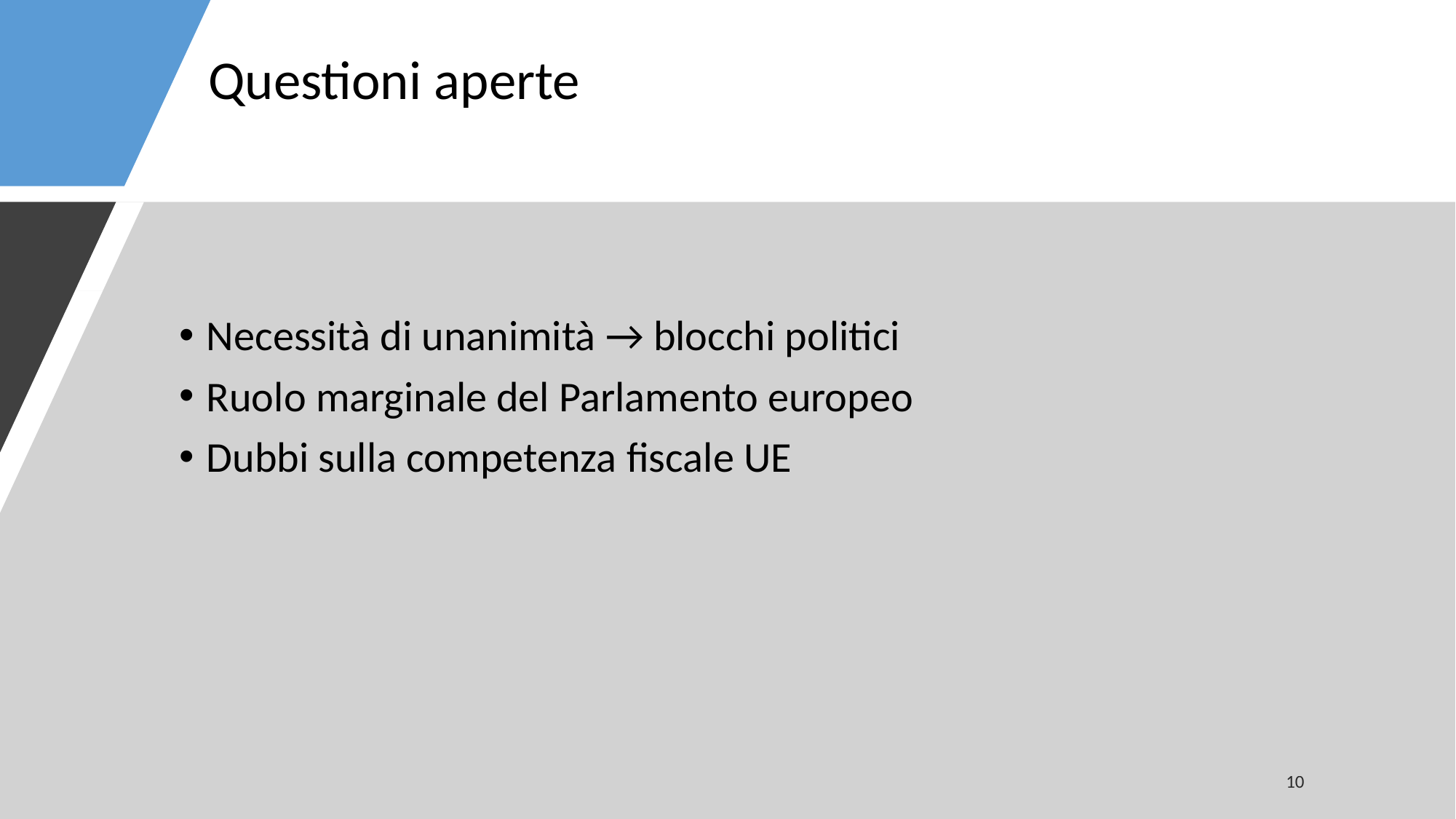

# Questioni aperte

Necessità di unanimità → blocchi politici
Ruolo marginale del Parlamento europeo
Dubbi sulla competenza fiscale UE

10